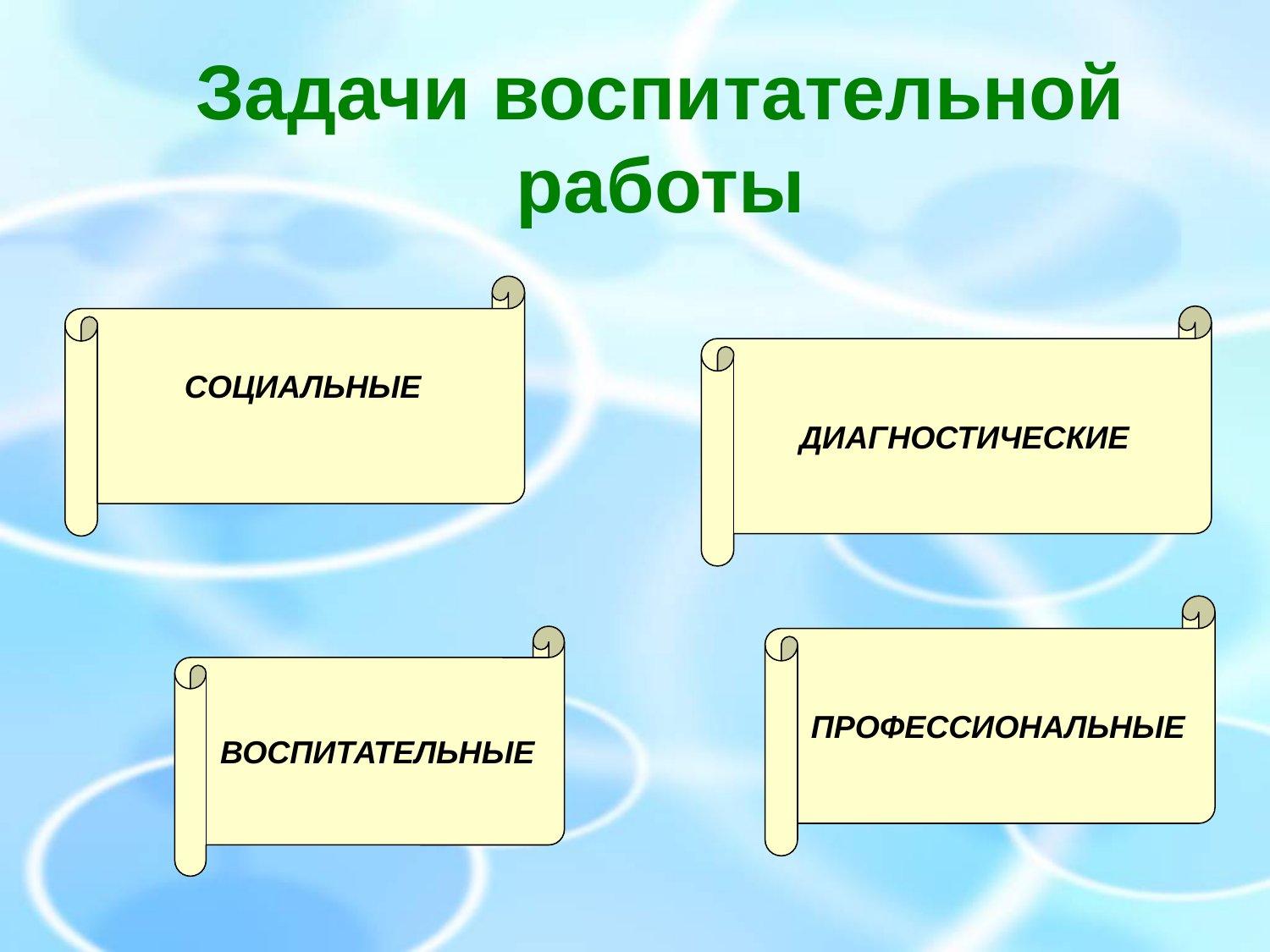

Задачи воспитательной работы
СОЦИАЛЬНЫЕ

ДИАГНОСТИЧЕСКИЕ
ПРОФЕССИОНАЛЬНЫЕ
ВОСПИТАТЕЛЬНЫЕ